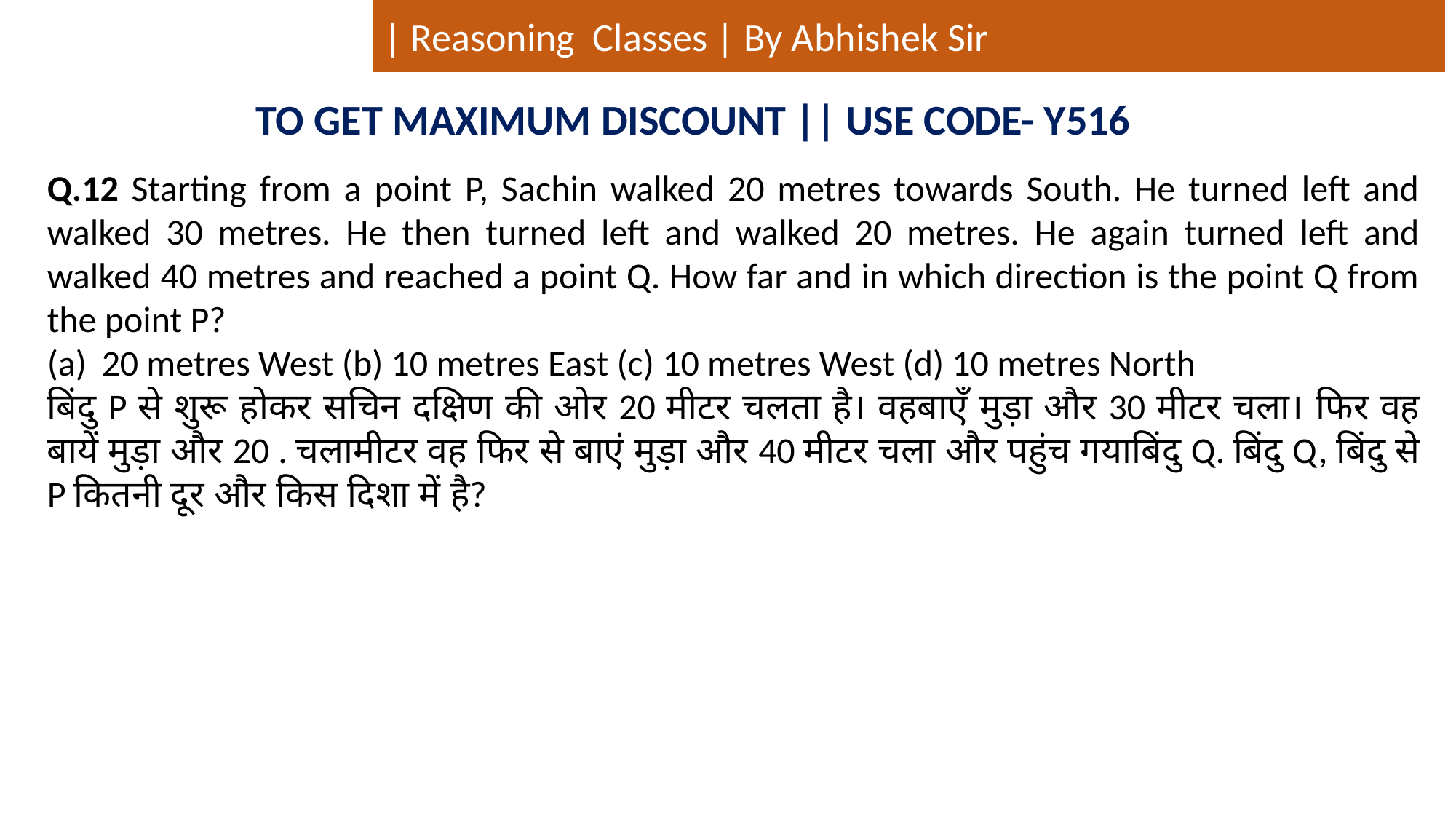

| Reasoning  Classes | By Abhishek Sir
TO GET MAXIMUM DISCOUNT || USE CODE- Y516
Q.12 Starting from a point P, Sachin walked 20 metres towards South. He turned left and walked 30 metres. He then turned left and walked 20 metres. He again turned left and walked 40 metres and reached a point Q. How far and in which direction is the point Q from the point P?
20 metres West (b) 10 metres East (c) 10 metres West (d) 10 metres North
बिंदु P से शुरू होकर सचिन दक्षिण की ओर 20 मीटर चलता है। वहबाएँ मुड़ा और 30 मीटर चला। फिर वह बायें मुड़ा और 20 . चलामीटर वह फिर से बाएं मुड़ा और 40 मीटर चला और पहुंच गयाबिंदु Q. बिंदु Q, बिंदु से P कितनी दूर और किस दिशा में है?